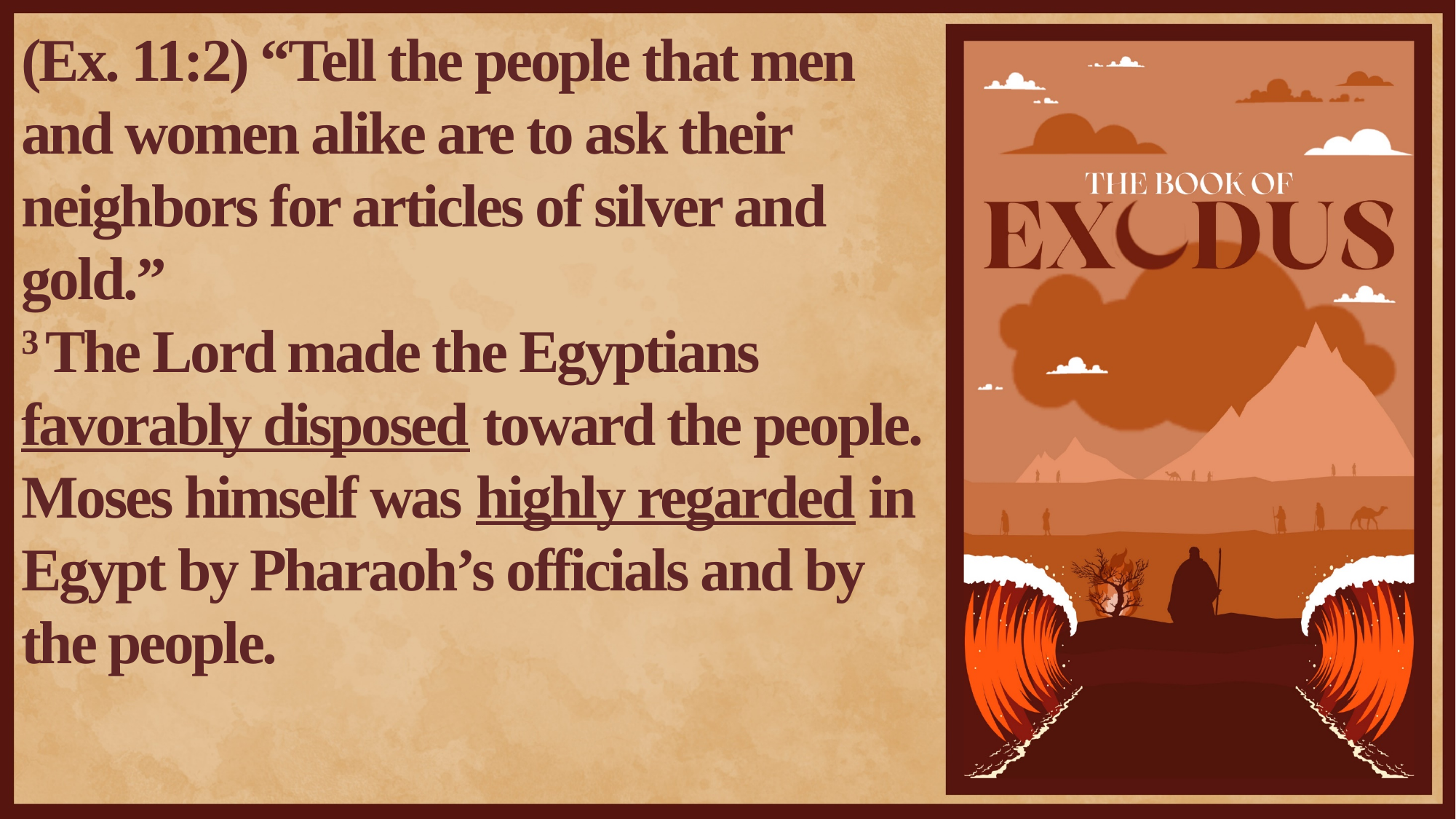

(Ex. 11:2) “Tell the people that men and women alike are to ask their neighbors for articles of silver and gold.”
3 The Lord made the Egyptians favorably disposed toward the people.
Moses himself was highly regarded in Egypt by Pharaoh’s officials and by the people.